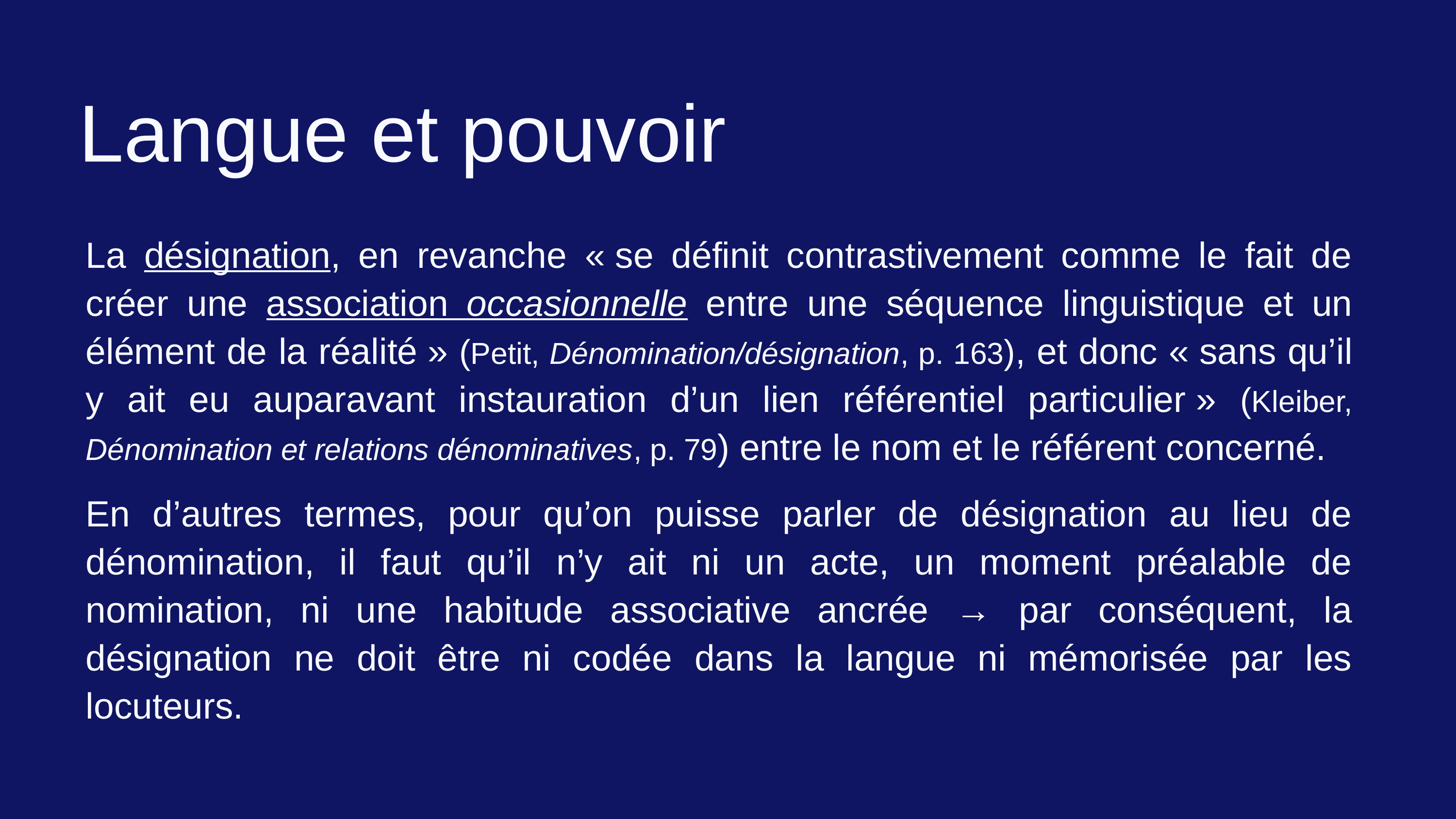

Langue et pouvoir
La désignation, en revanche « se définit contrastivement comme le fait de créer une association occasionnelle entre une séquence linguistique et un élément de la réalité » (Petit, Dénomination/désignation, p. 163), et donc « sans qu’il y ait eu auparavant instauration d’un lien référentiel particulier » (Kleiber, Dénomination et relations dénominatives, p. 79) entre le nom et le référent concerné.
En d’autres termes, pour qu’on puisse parler de désignation au lieu de dénomination, il faut qu’il n’y ait ni un acte, un moment préalable de nomination, ni une habitude associative ancrée → par conséquent, la désignation ne doit être ni codée dans la langue ni mémorisée par les locuteurs.